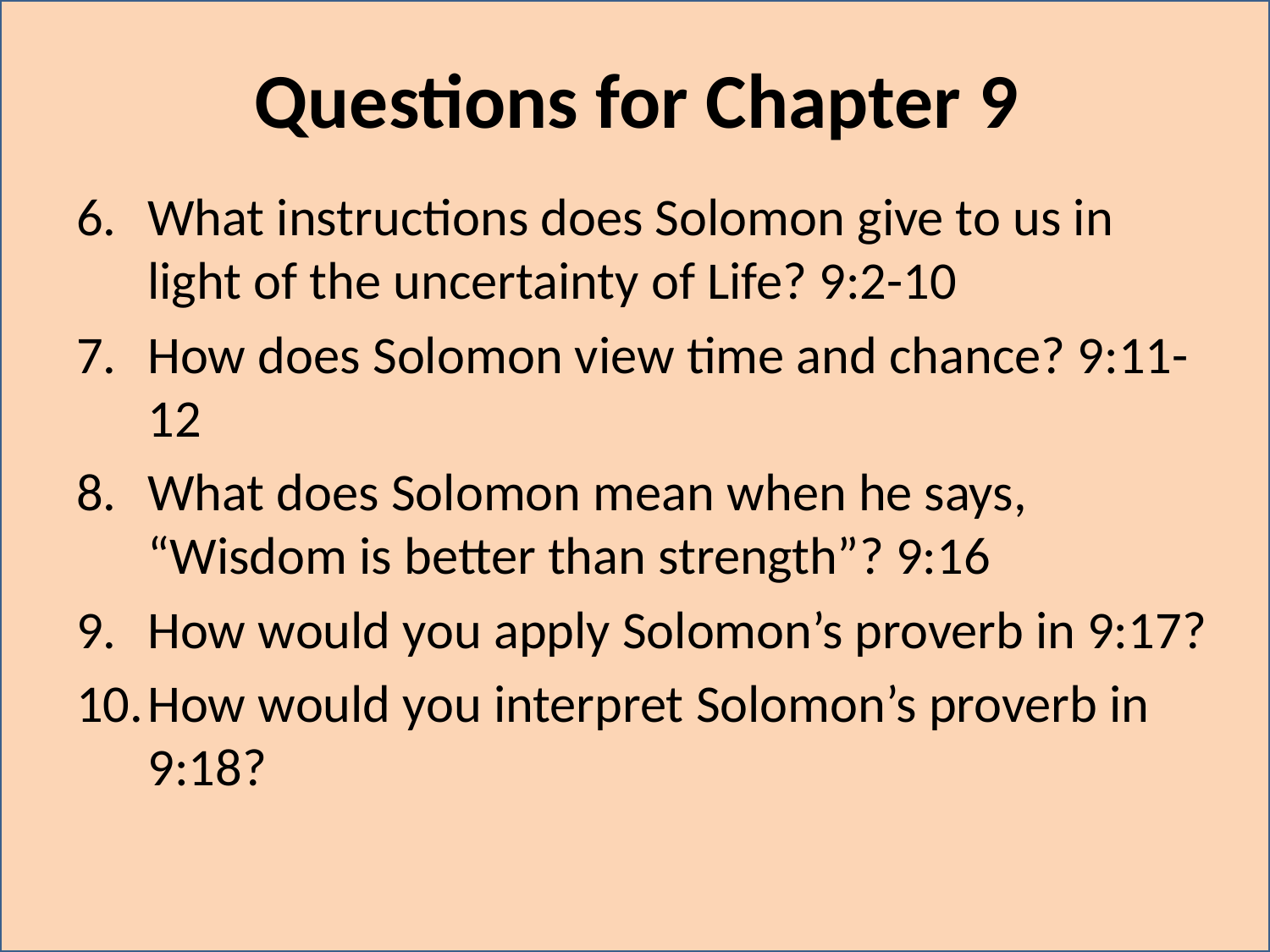

# Questions for Chapter 9
What instructions does Solomon give to us in light of the uncertainty of Life? 9:2-10
How does Solomon view time and chance? 9:11-12
What does Solomon mean when he says, “Wisdom is better than strength”? 9:16
How would you apply Solomon’s proverb in 9:17?
How would you interpret Solomon’s proverb in 9:18?